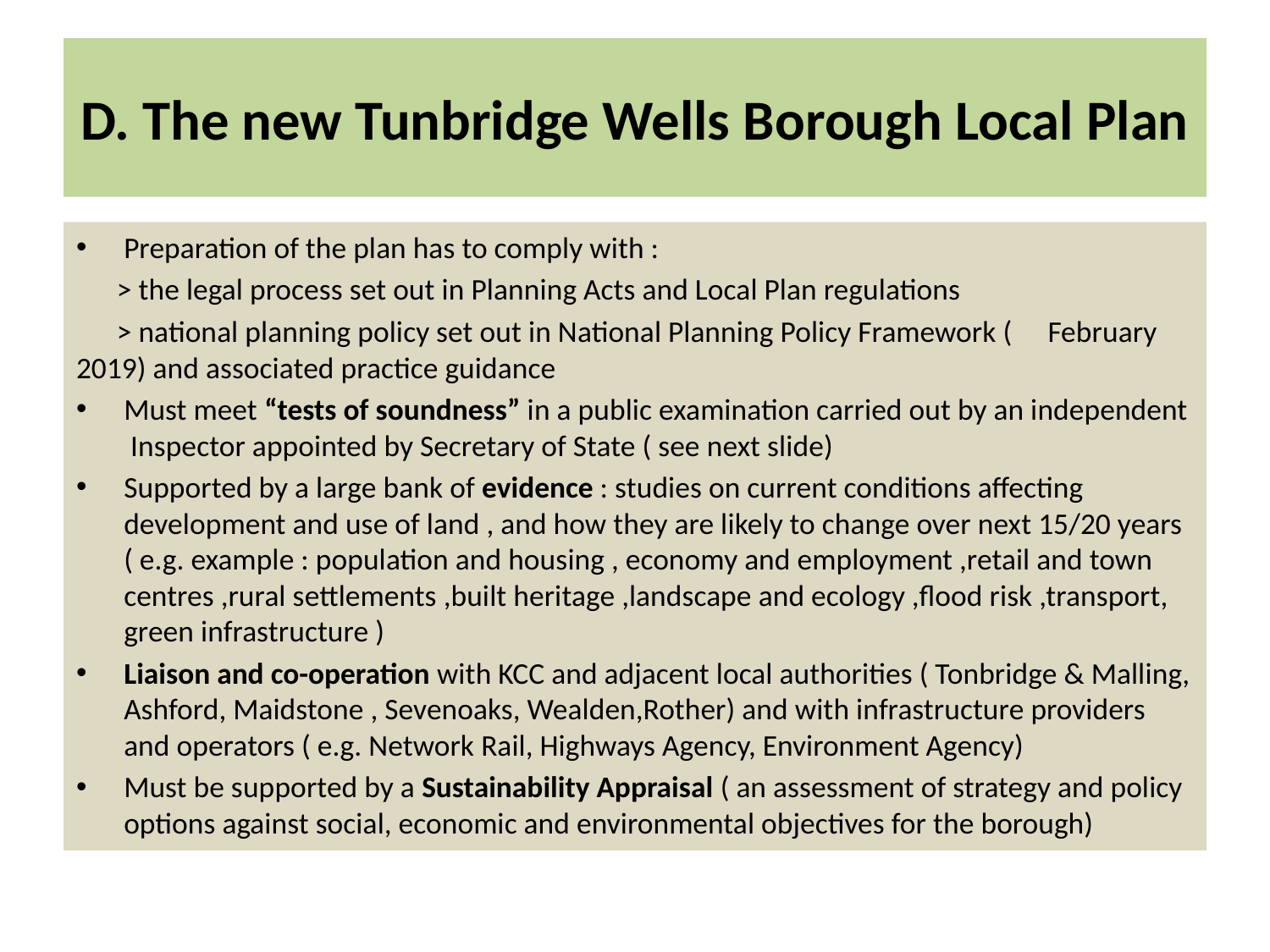

# D. The new Tunbridge Wells Borough Local Plan
Preparation of the plan has to comply with :
      > the legal process set out in Planning Acts and Local Plan regulations
      > national planning policy set out in National Planning Policy Framework ( 	February 2019) and associated practice guidance
Must meet “tests of soundness” in a public examination carried out by an independent  Inspector appointed by Secretary of State ( see next slide)
Supported by a large bank of evidence : studies on current conditions affecting development and use of land , and how they are likely to change over next 15/20 years ( e.g. example : population and housing , economy and employment ,retail and town centres ,rural settlements ,built heritage ,landscape and ecology ,flood risk ,transport, green infrastructure )
Liaison and co-operation with KCC and adjacent local authorities ( Tonbridge & Malling, Ashford, Maidstone , Sevenoaks, Wealden,Rother) and with infrastructure providers and operators ( e.g. Network Rail, Highways Agency, Environment Agency)
Must be supported by a Sustainability Appraisal ( an assessment of strategy and policy options against social, economic and environmental objectives for the borough)